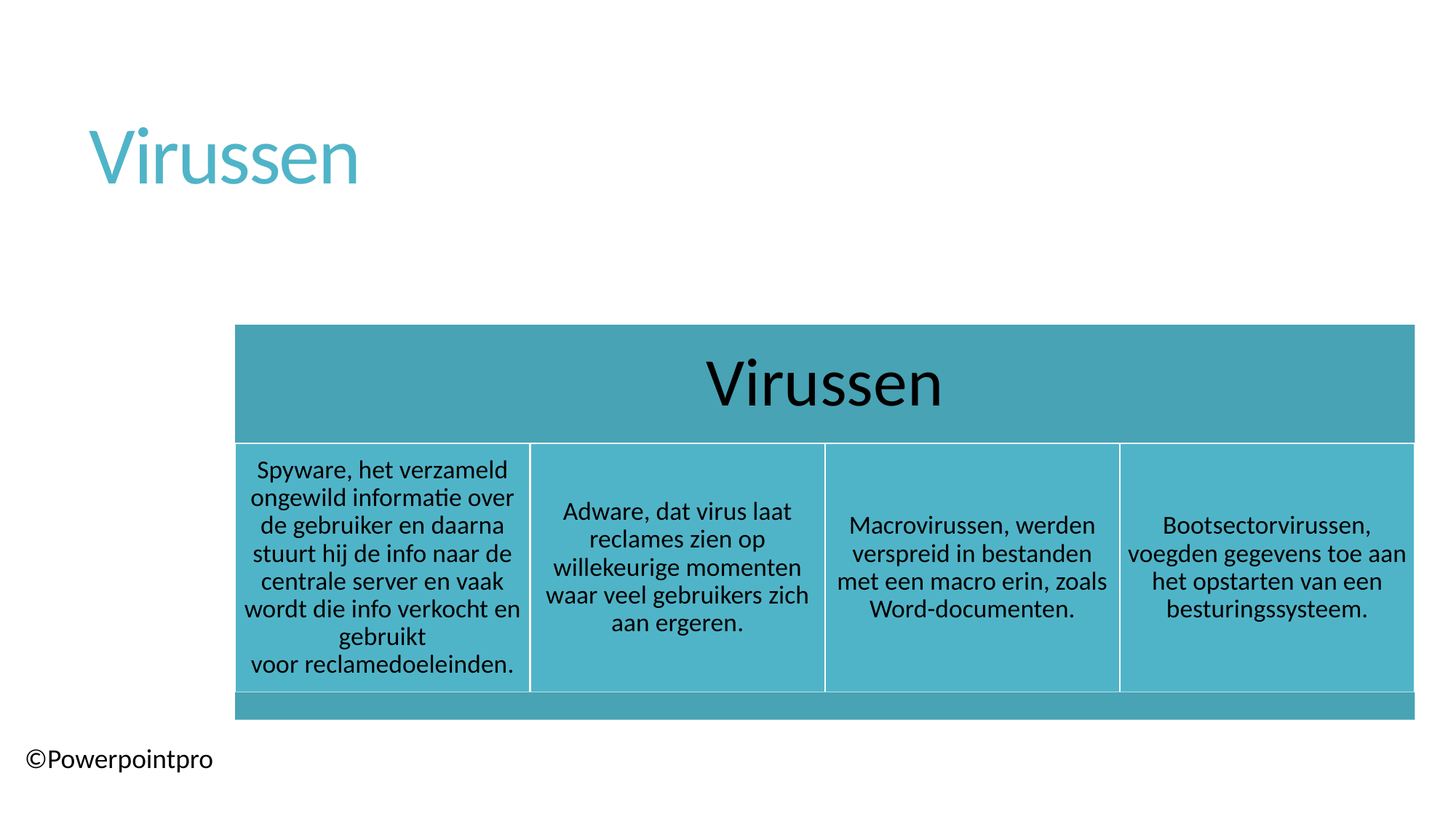

# Virussen
Virussen
Spyware, het verzameld ongewild informatie over de gebruiker en daarna stuurt hij de info naar de centrale server en vaak wordt die info verkocht en gebruikt voor reclamedoeleinden.
Adware, dat virus laat reclames zien op willekeurige momenten waar veel gebruikers zich aan ergeren.
Macrovirussen, werden verspreid in bestanden met een macro erin, zoals Word-documenten.
Bootsectorvirussen, voegden gegevens toe aan het opstarten van een besturingssysteem.
©Powerpointpro